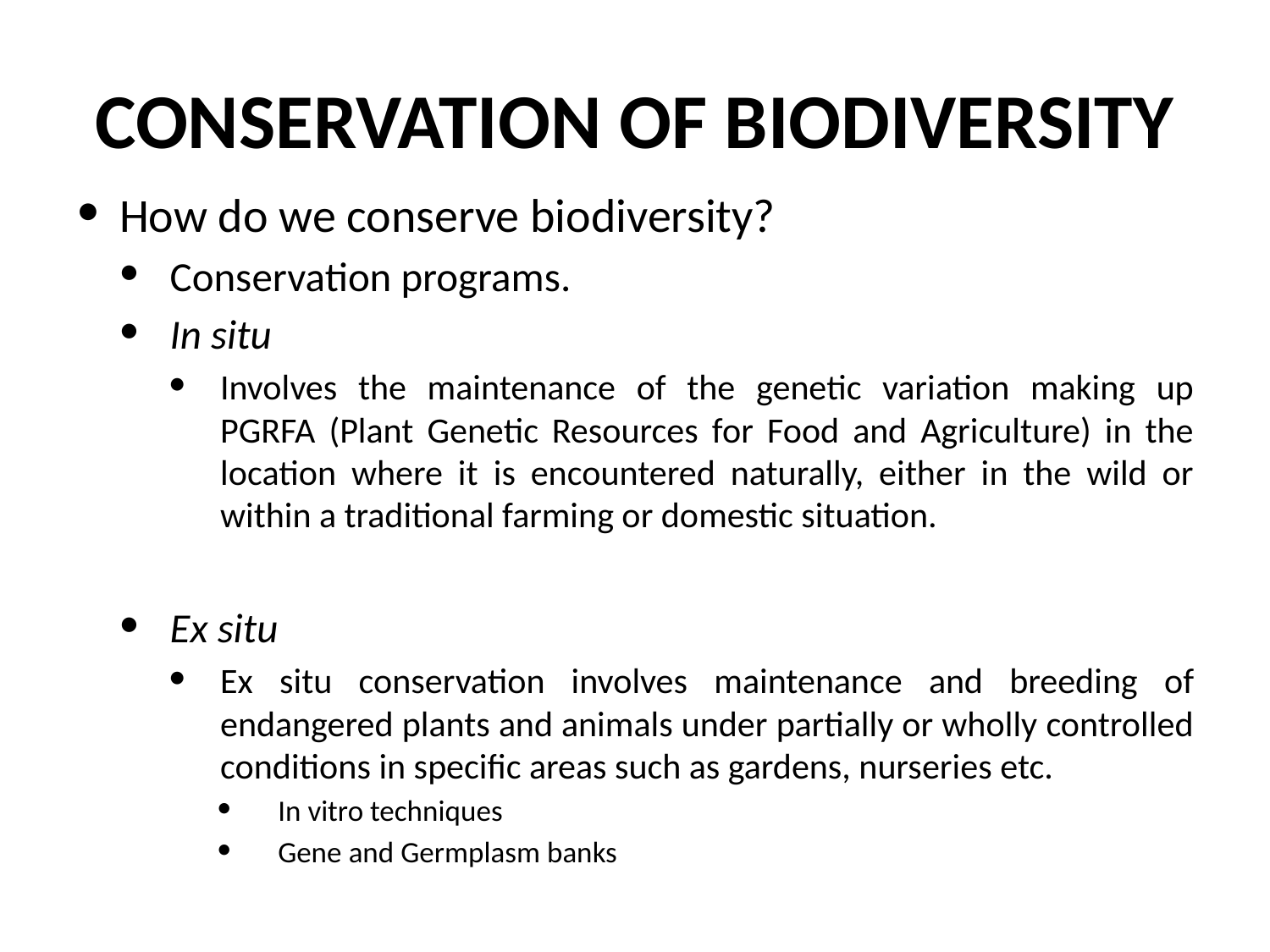

# CONSERVATION OF BIODIVERSITY
How do we conserve biodiversity?
Conservation programs.
In situ
Involves the maintenance of the genetic variation making up PGRFA (Plant Genetic Resources for Food and Agriculture) in the location where it is encountered naturally, either in the wild or within a traditional farming or domestic situation.

Ex situ
Ex situ conservation involves maintenance and breeding of endangered plants and animals under partially or wholly controlled conditions in specific areas such as gardens, nurseries etc.
In vitro techniques
Gene and Germplasm banks